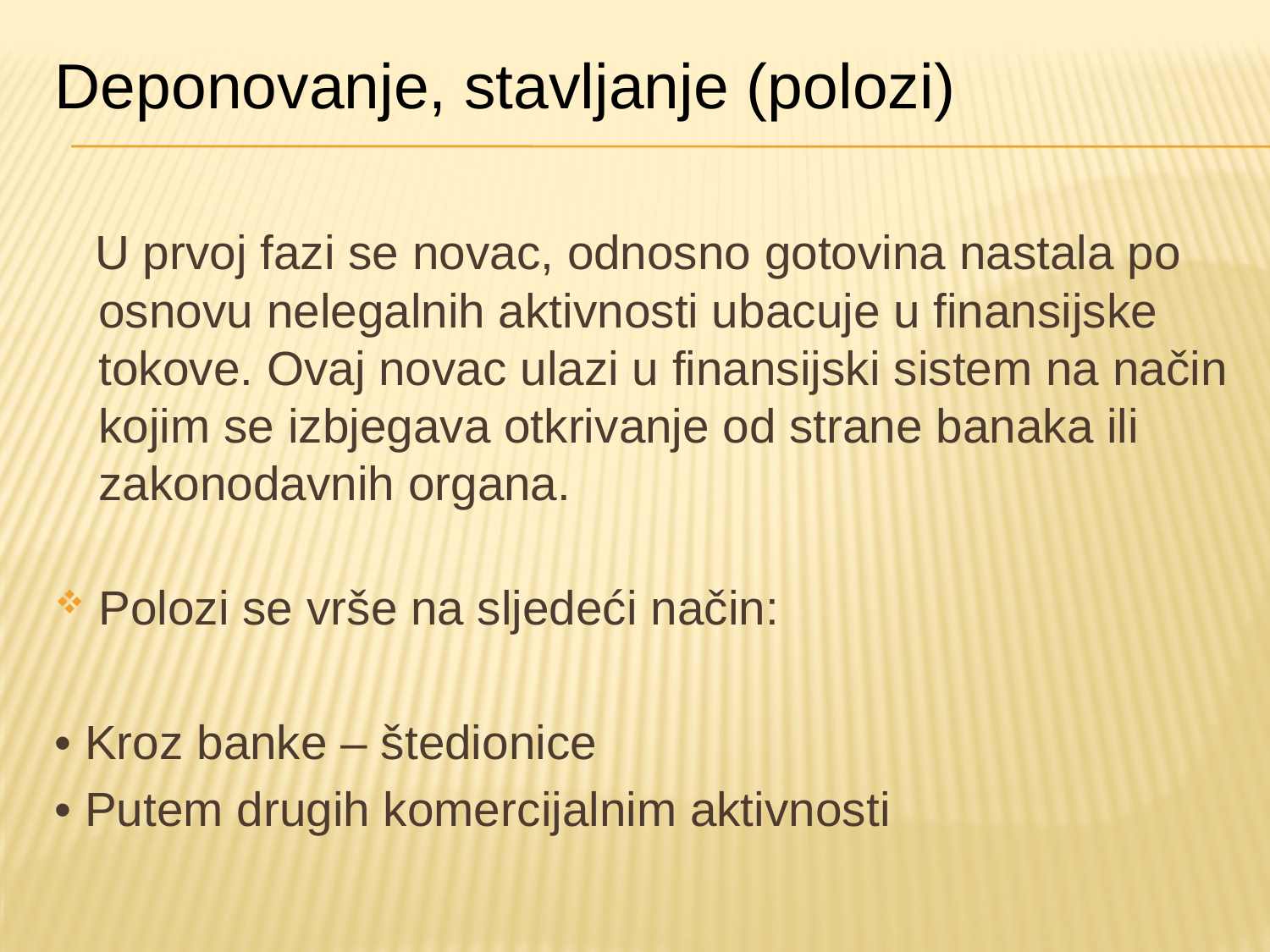

# Deponovanje, stavljanje (polozi)
   U prvoj fazi se novac, odnosno gotovina nastala po osnovu nelegalnih aktivnosti ubacuje u finansijske tokove. Ovaj novac ulazi u finansijski sistem na način kojim se izbjegava otkrivanje od strane banaka ili zakonodavnih organa.
Polozi se vrše na sljedeći način:

• Kroz banke – štedionice
• Putem drugih komercijalnim aktivnosti